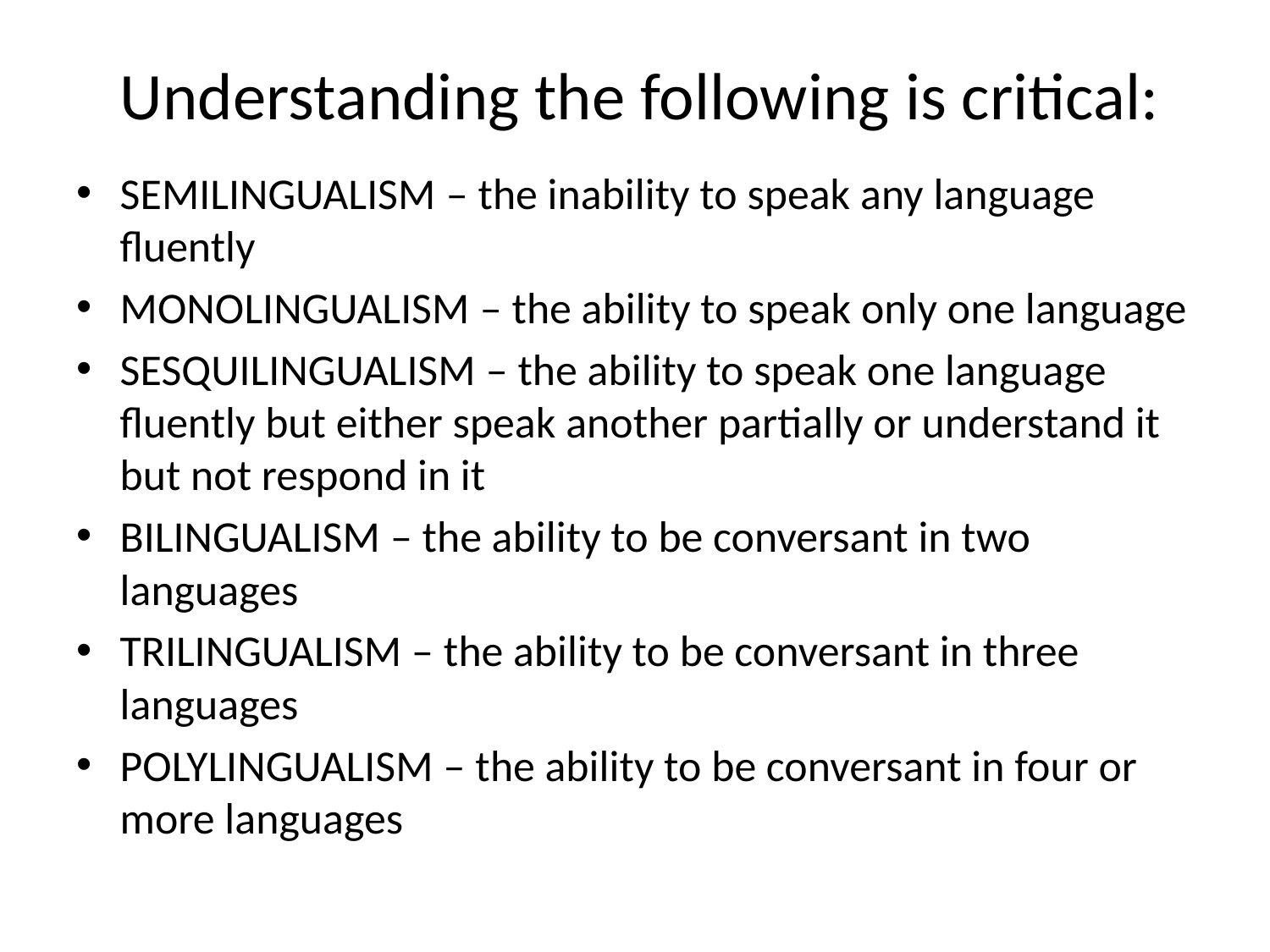

# Understanding the following is critical:
Semilingualism – the inability to speak any language fluently
Monolingualism – the ability to speak only one language
Sesquilingualism – the ability to speak one language fluently but either speak another partially or understand it but not respond in it
Bilingualism – the ability to be conversant in two languages
Trilingualism – the ability to be conversant in three languages
Polylingualism – the ability to be conversant in four or more languages